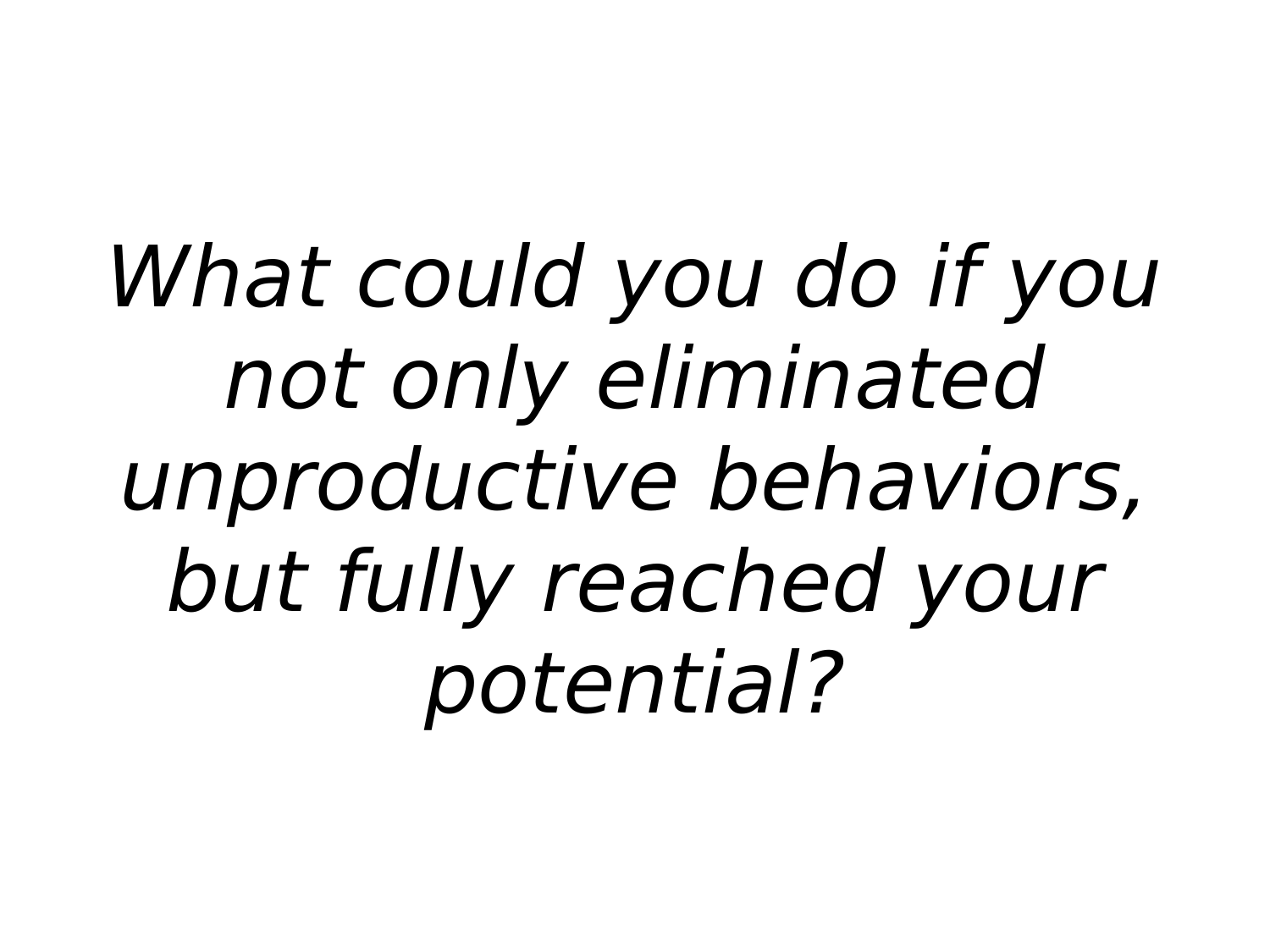

What could you do if you not only eliminated unproductive behaviors, but fully reached your potential?